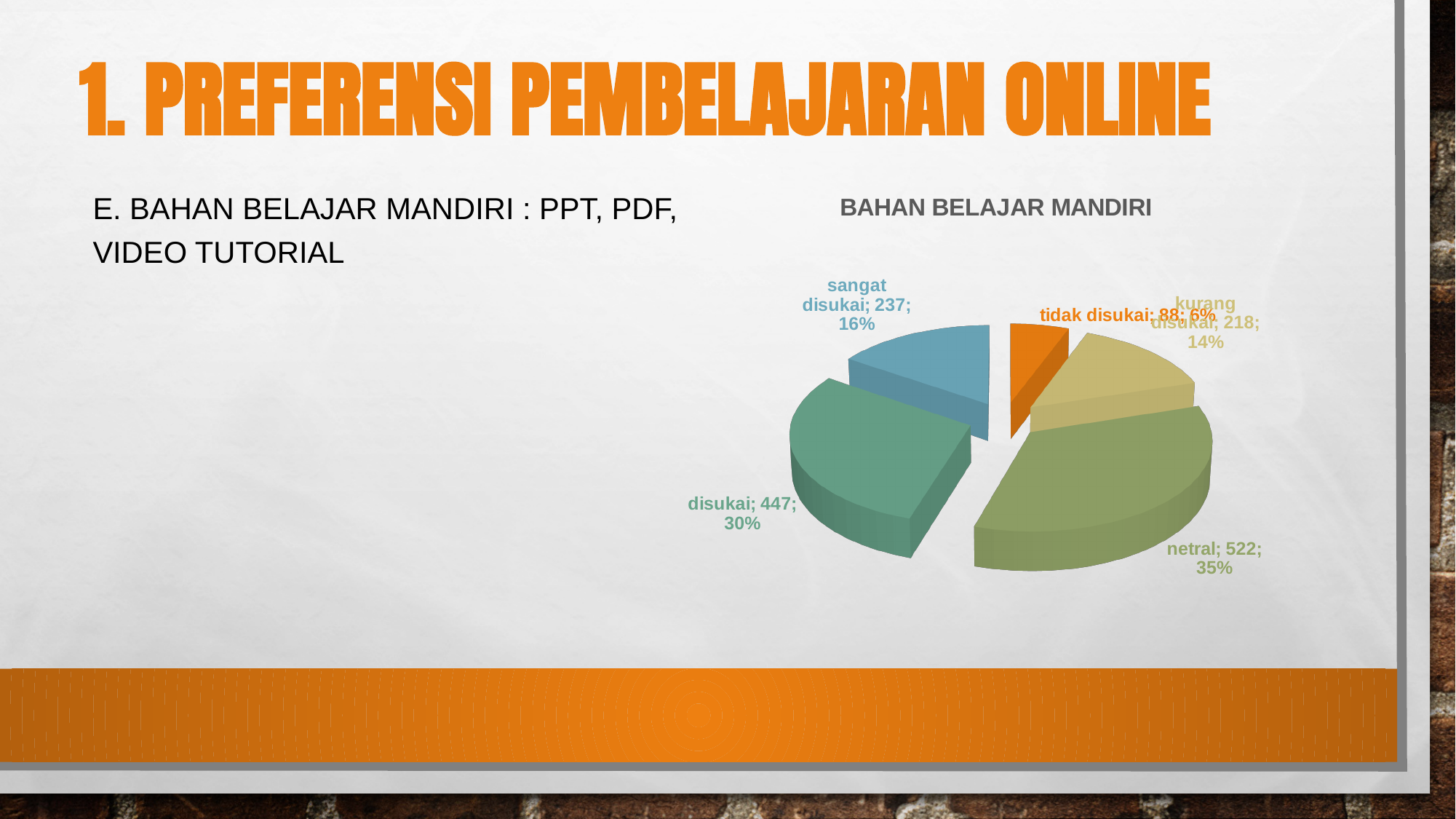

# 1. Preferensi Pembelajaran Online

[unsupported chart]

e. Bahan Belajar Mandiri : PPT, PDF, Video Tutorial